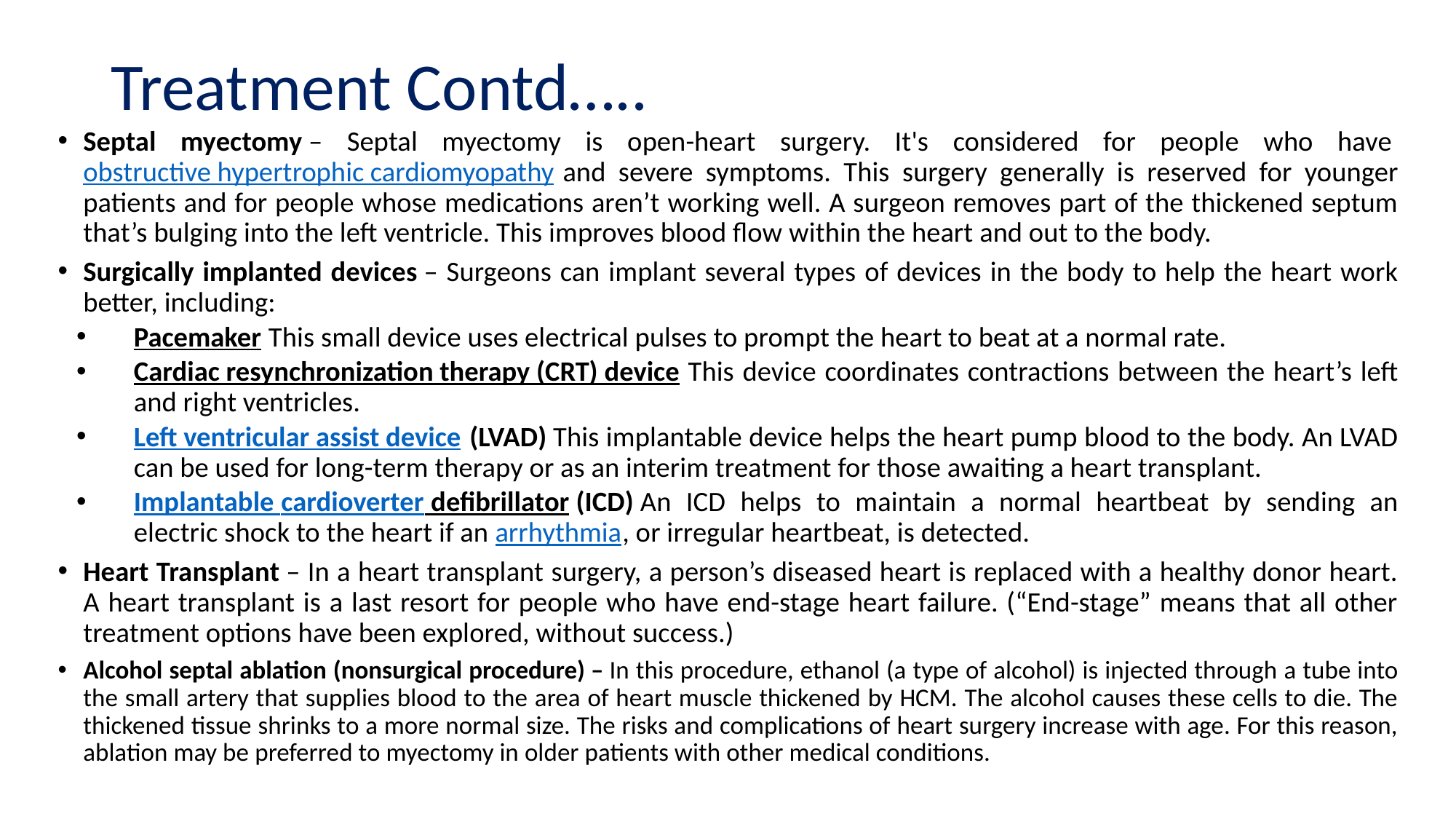

# Treatment Contd…..
Septal myectomy – Septal myectomy is open-heart surgery. It's considered for people who have obstructive hypertrophic cardiomyopathy and severe symptoms. This surgery generally is reserved for younger patients and for people whose medications aren’t working well. A surgeon removes part of the thickened septum that’s bulging into the left ventricle. This improves blood flow within the heart and out to the body.
Surgically implanted devices – Surgeons can implant several types of devices in the body to help the heart work better, including:
Pacemaker This small device uses electrical pulses to prompt the heart to beat at a normal rate.
Cardiac resynchronization therapy (CRT) device This device coordinates contractions between the heart’s left and right ventricles.
Left ventricular assist device (LVAD) This implantable device helps the heart pump blood to the body. An LVAD can be used for long-term therapy or as an interim treatment for those awaiting a heart transplant.
Implantable cardioverter defibrillator (ICD) An ICD helps to maintain a normal heartbeat by sending an electric shock to the heart if an arrhythmia, or irregular heartbeat, is detected.
Heart Transplant – In a heart transplant surgery, a person’s diseased heart is replaced with a healthy donor heart. A heart transplant is a last resort for people who have end-stage heart failure. (“End-stage” means that all other treatment options have been explored, without success.)
Alcohol septal ablation (nonsurgical procedure) – In this procedure, ethanol (a type of alcohol) is injected through a tube into the small artery that supplies blood to the area of heart muscle thickened by HCM. The alcohol causes these cells to die. The thickened tissue shrinks to a more normal size. The risks and complications of heart surgery increase with age. For this reason, ablation may be preferred to myectomy in older patients with other medical conditions.